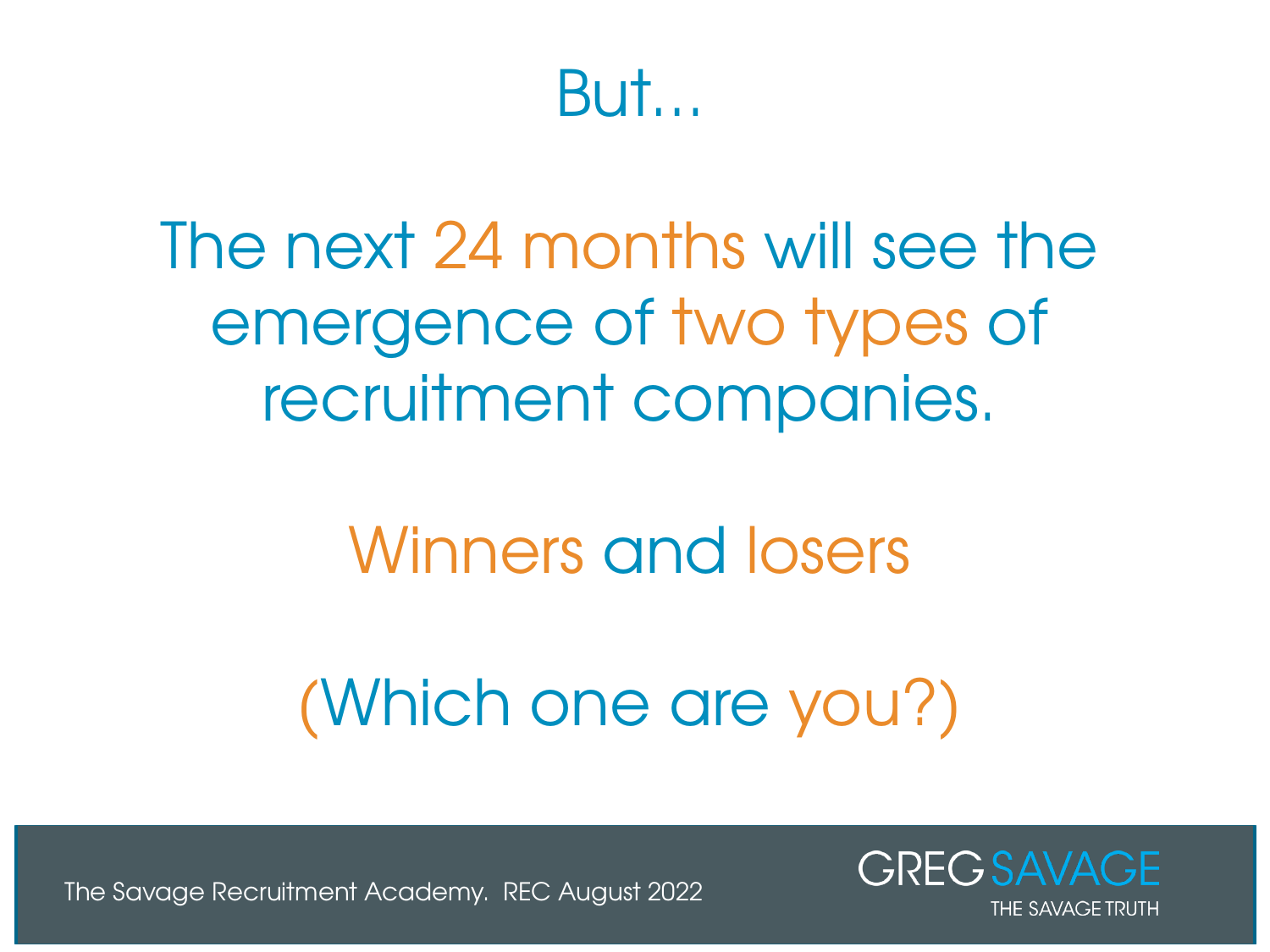

# But… The next 24 months will see the emergence of two types of recruitment companies. Winners and losers (Which one are you?)
The Savage Recruitment Academy.  REC August 2022